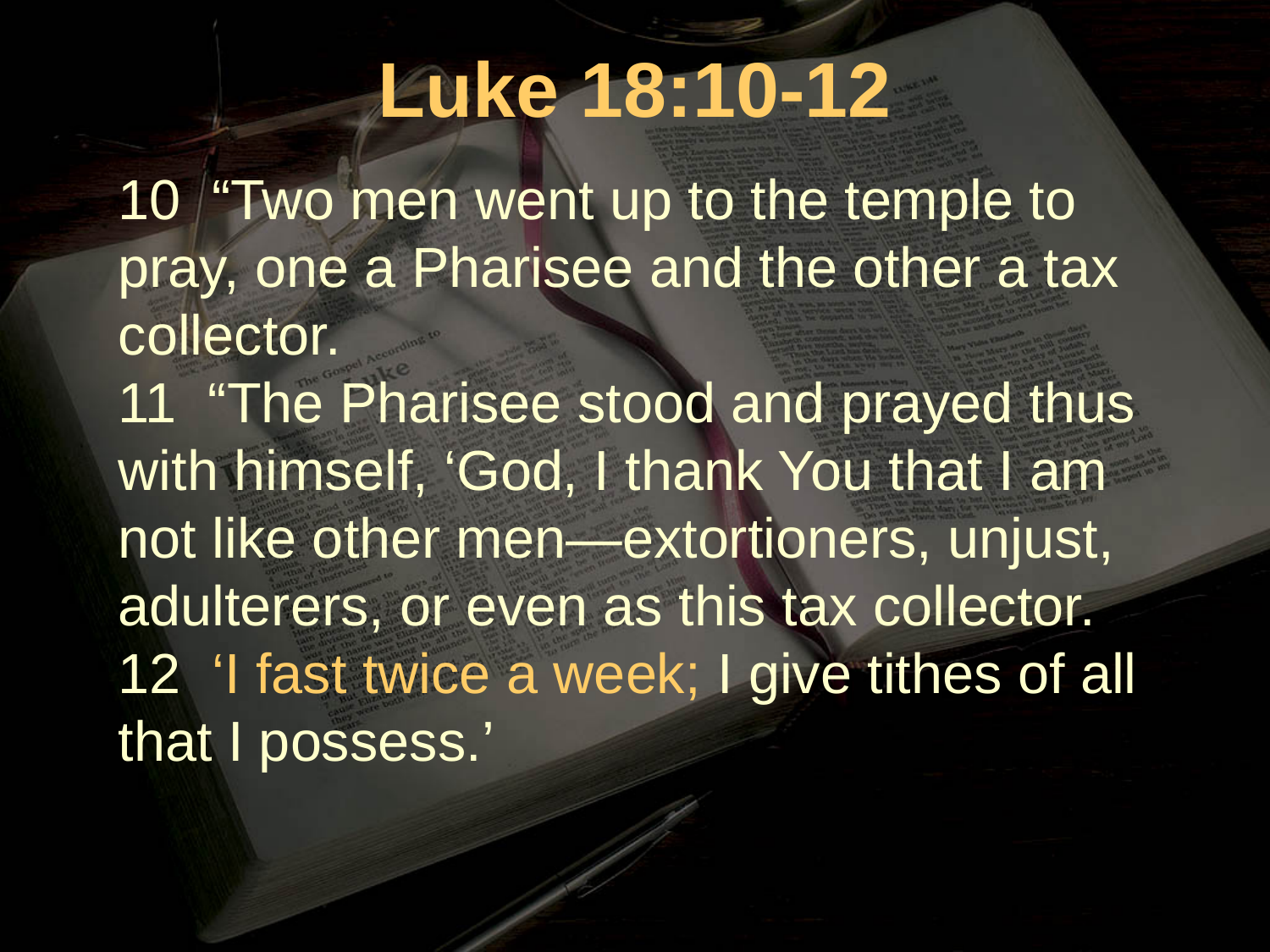

Luke 18:10-12
10  “Two men went up to the temple to pray, one a Pharisee and the other a tax collector.
11  “The Pharisee stood and prayed thus with himself, ‘God, I thank You that I am not like other men—extortioners, unjust, adulterers, or even as this tax collector.
12  ‘I fast twice a week; I give tithes of all that I possess.’